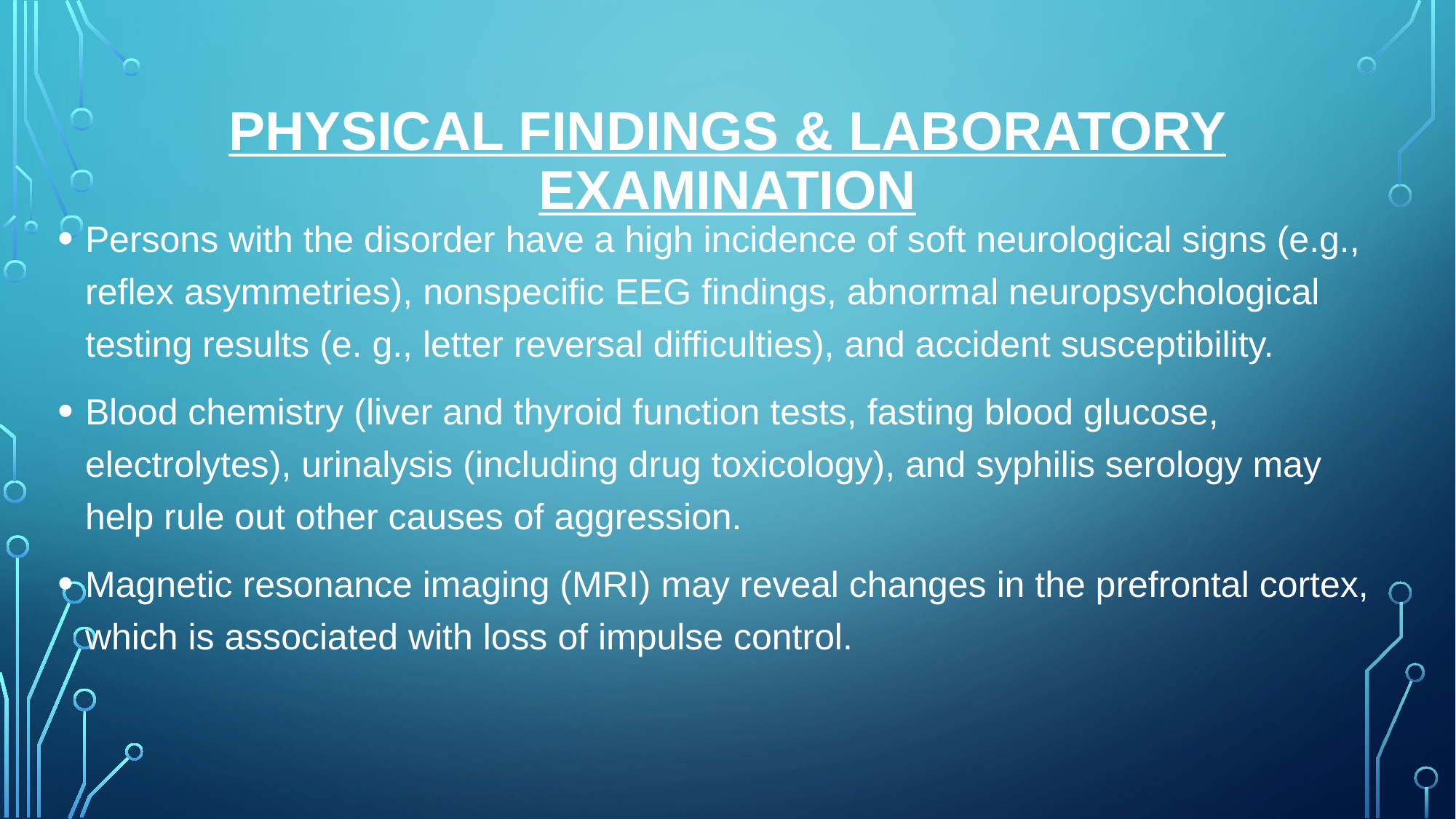

# Physical Findings & Laboratory Examination
Persons with the disorder have a high incidence of soft neurological signs (e.g., reflex asymmetries), nonspecific EEG findings, abnormal neuropsychological testing results (e. g., letter reversal difficulties), and accident susceptibility.
Blood chemistry (liver and thyroid function tests, fasting blood glucose, electrolytes), urinalysis (including drug toxicology), and syphilis serology may help rule out other causes of aggression.
Magnetic resonance imaging (MRI) may reveal changes in the prefrontal cortex, which is associated with loss of impulse control.